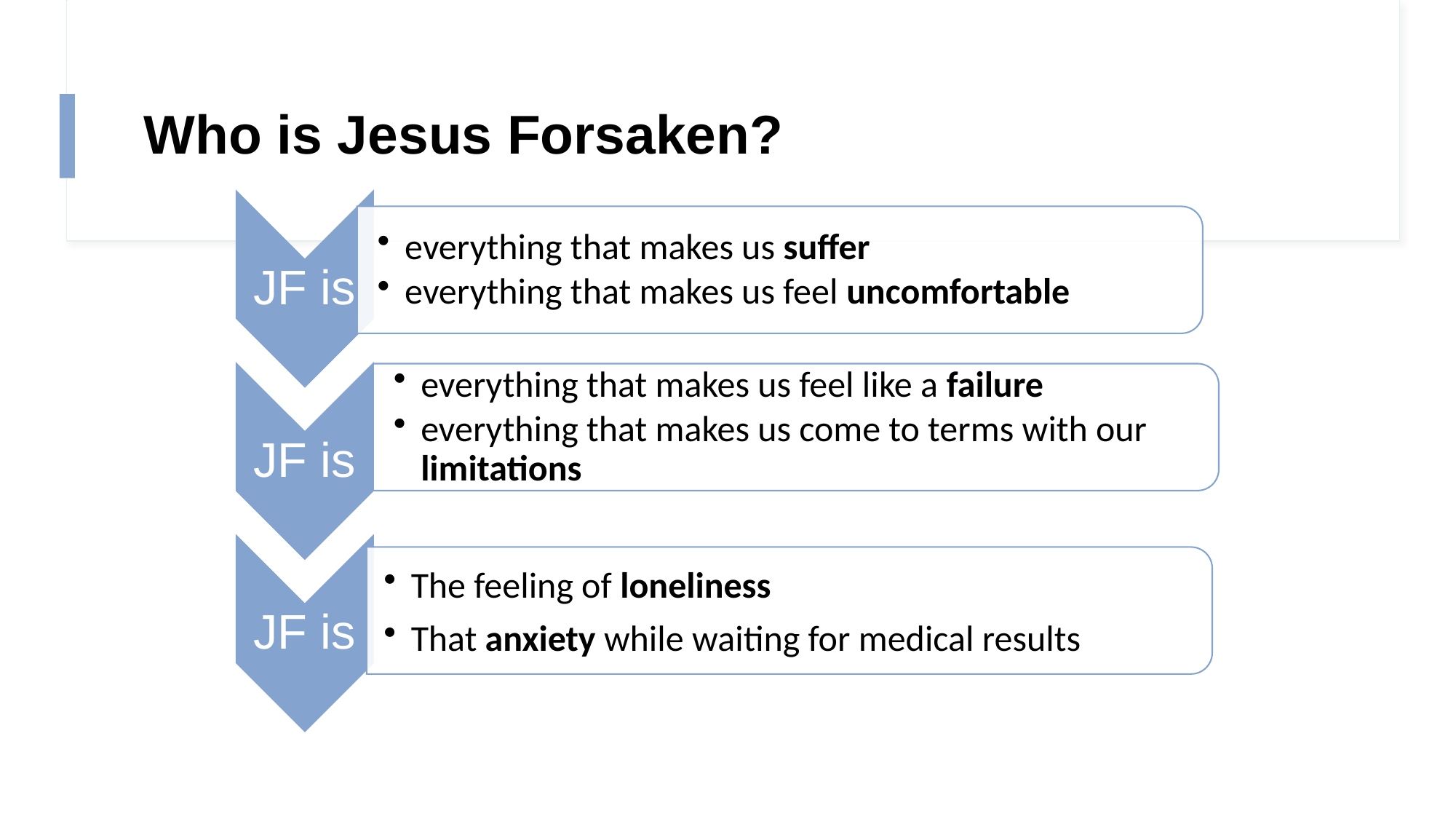

# Who is Jesus Forsaken?
JF is
everything that makes us suffer
everything that makes us feel uncomfortable
JF is
everything that makes us feel like a failure
everything that makes us come to terms with our limitations
JF is

The feeling of loneliness
That anxiety while waiting for medical results